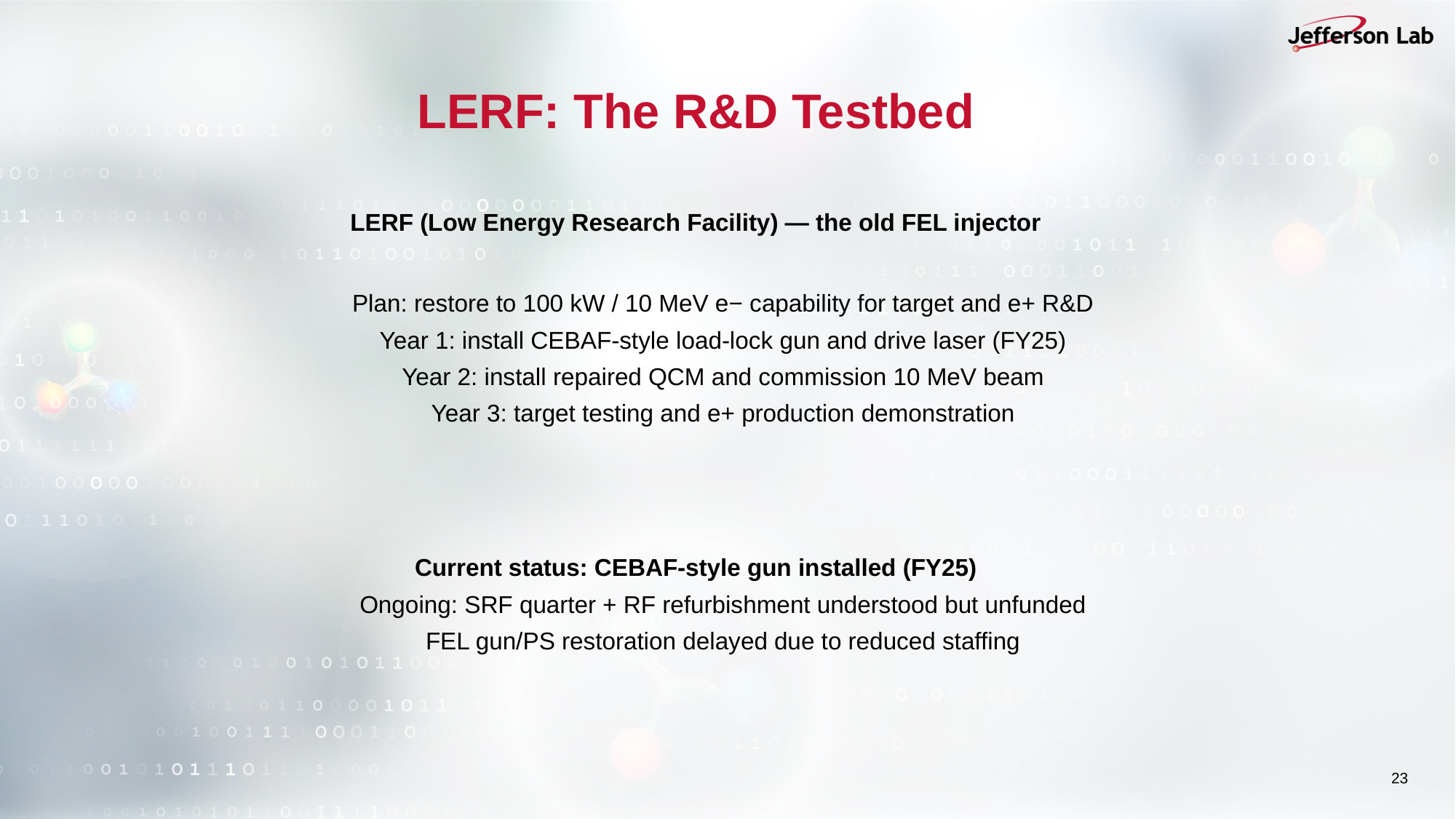

# LERF: The R&D Testbed

LERF (Low Energy Research Facility) — the old FEL injector

Plan: restore to 100 kW / 10 MeV e− capability for target and e+ R&D
Year 1: install CEBAF-style load-lock gun and drive laser (FY25)
Year 2: install repaired QCM and commission 10 MeV beam
Year 3: target testing and e+ production demonstration

Current status: CEBAF-style gun installed (FY25)
Ongoing: SRF quarter + RF refurbishment understood but unfunded
FEL gun/PS restoration delayed due to reduced staffing
23